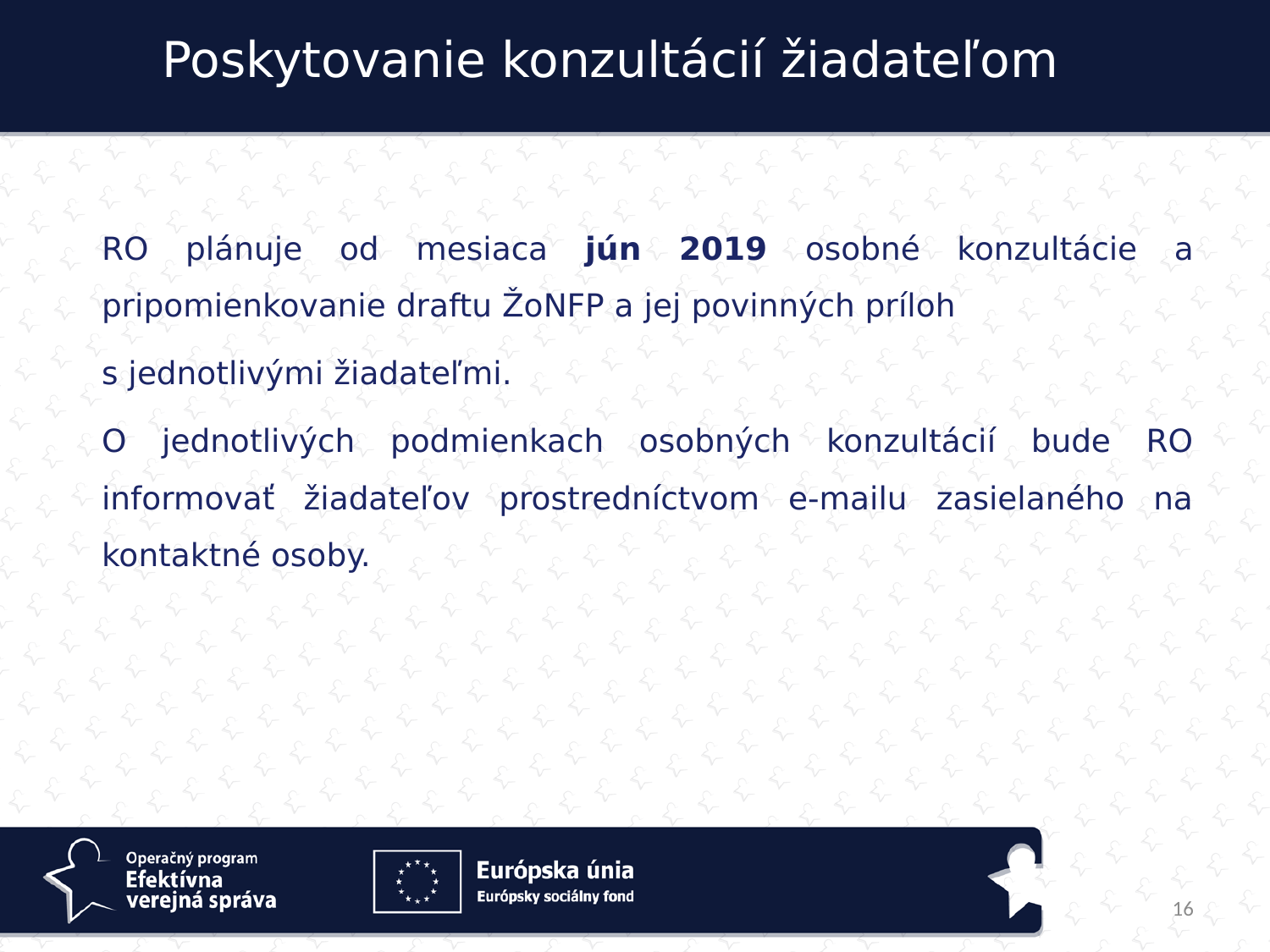

Poskytovanie konzultácií žiadateľom

RO plánuje od mesiaca jún 2019 osobné konzultácie a pripomienkovanie draftu ŽoNFP a jej povinných príloh
s jednotlivými žiadateľmi.
O jednotlivých podmienkach osobných konzultácií bude RO informovať žiadateľov prostredníctvom e-mailu zasielaného na kontaktné osoby.
16